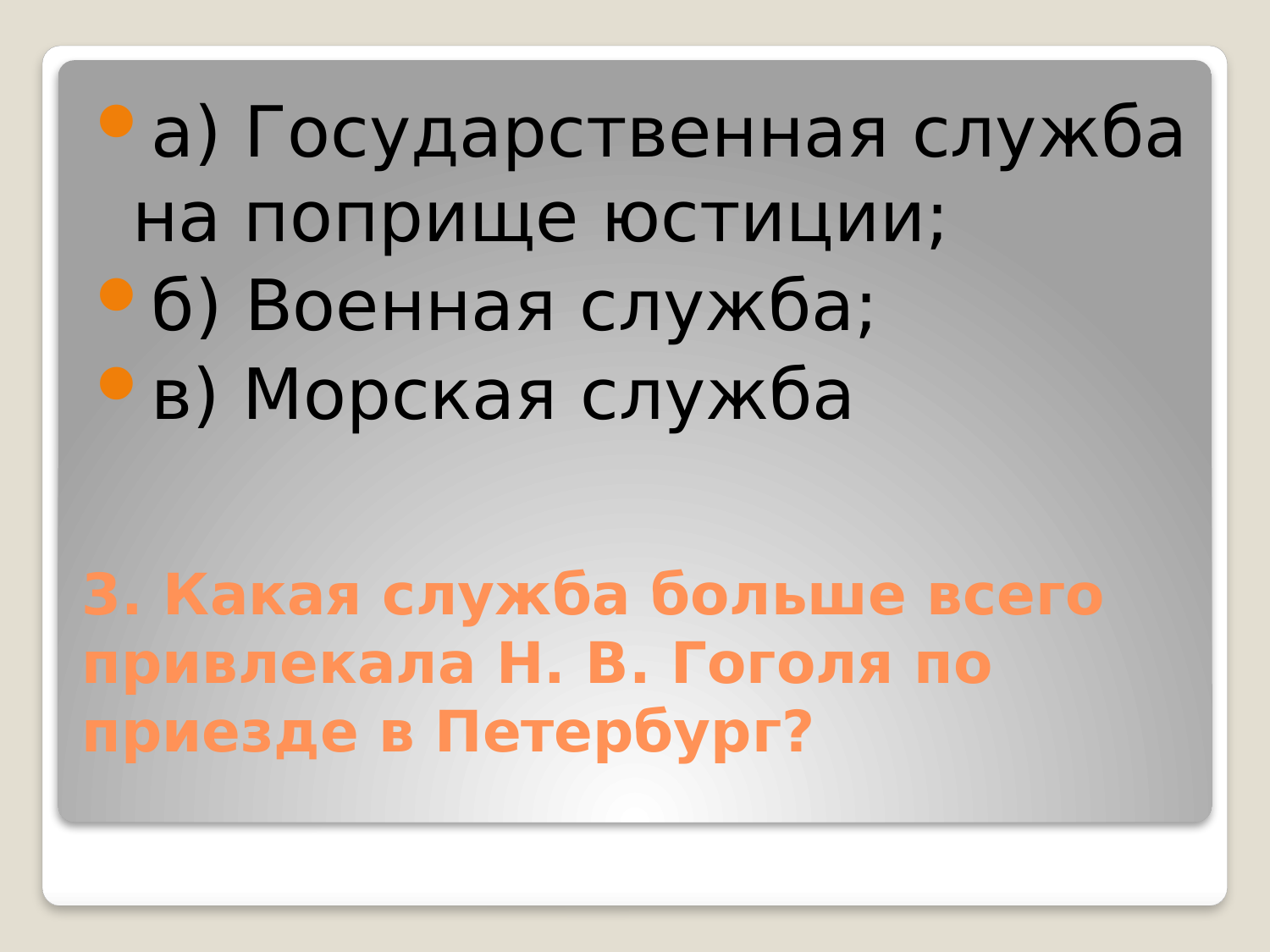

а) Государственная служба на поприще юстиции;
б) Военная служба;
в) Морская служба

# 3. Какая служба больше всего привлекала Н. В. Гоголя по приезде в Петербург?